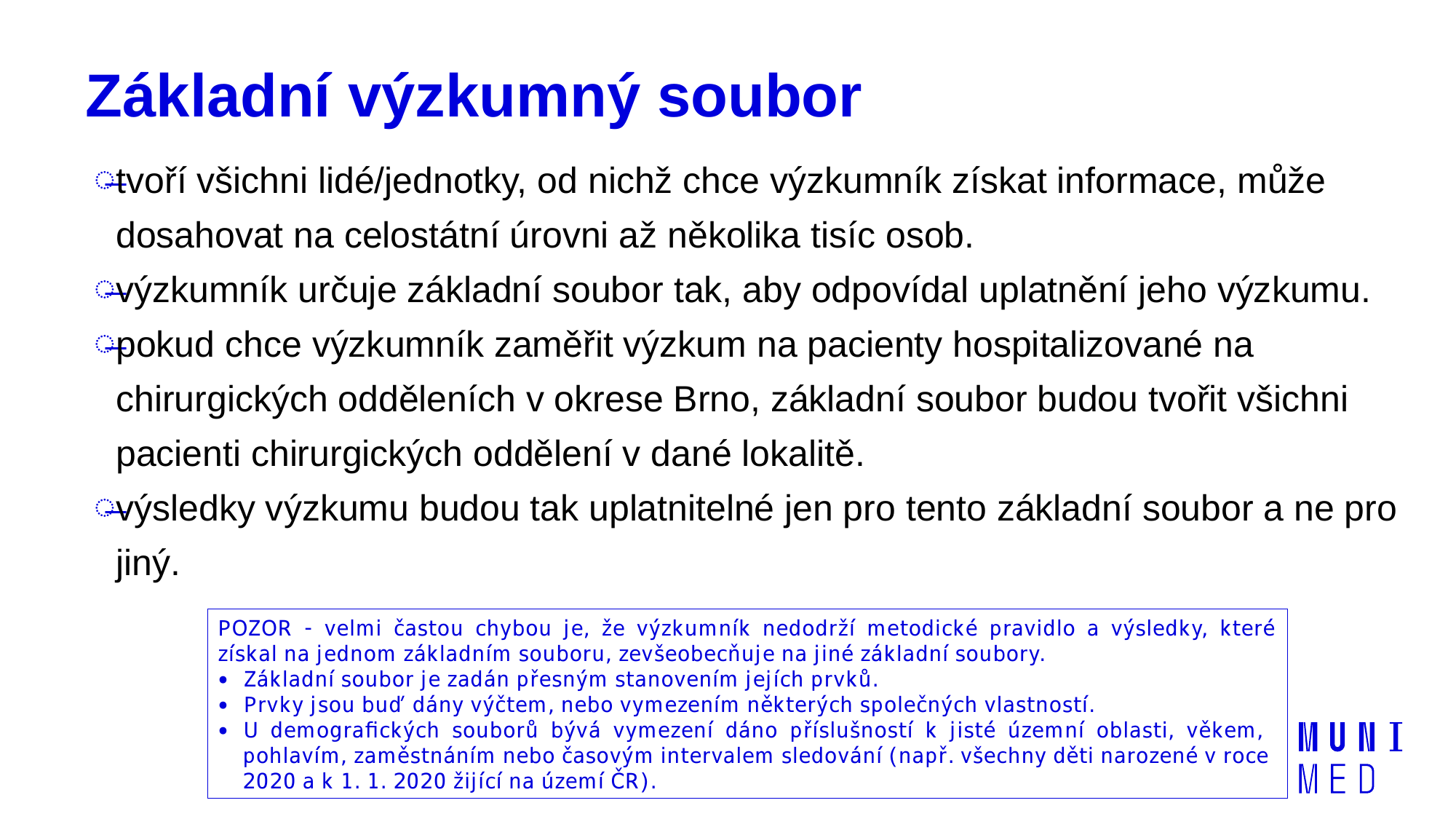

# Základní výzkumný soubor
tvoří všichni lidé/jednotky, od nichž chce výzkumník získat informace, může dosahovat na celostátní úrovni až několika tisíc osob.
výzkumník určuje základní soubor tak, aby odpovídal uplatnění jeho výzkumu.
pokud chce výzkumník zaměřit výzkum na pacienty hospitalizované na chirurgických odděleních v okrese Brno, základní soubor budou tvořit všichni pacienti chirurgických oddělení v dané lokalitě.
výsledky výzkumu budou tak uplatnitelné jen pro tento základní soubor a ne pro jiný.

POZOR - velmi častou chybou je, že výzkumník nedodrží metodické pravidlo a výsledky, které získal na jednom základním souboru, zevšeobecňuje na jiné základní soubory.
•  Základní soubor je zadán přesným stanovením jejích prvků.
•  Prvky jsou buď dány výčtem, nebo vymezením některých společných vlastností.
• U demografických souborů bývá vymezení dáno příslušností k jisté územní oblasti, věkem,
    pohlavím, zaměstnáním nebo časovým intervalem sledování (např. všechny děti narozené v roce
    2020 a k 1. 1. 2020 žijící na území ČR).